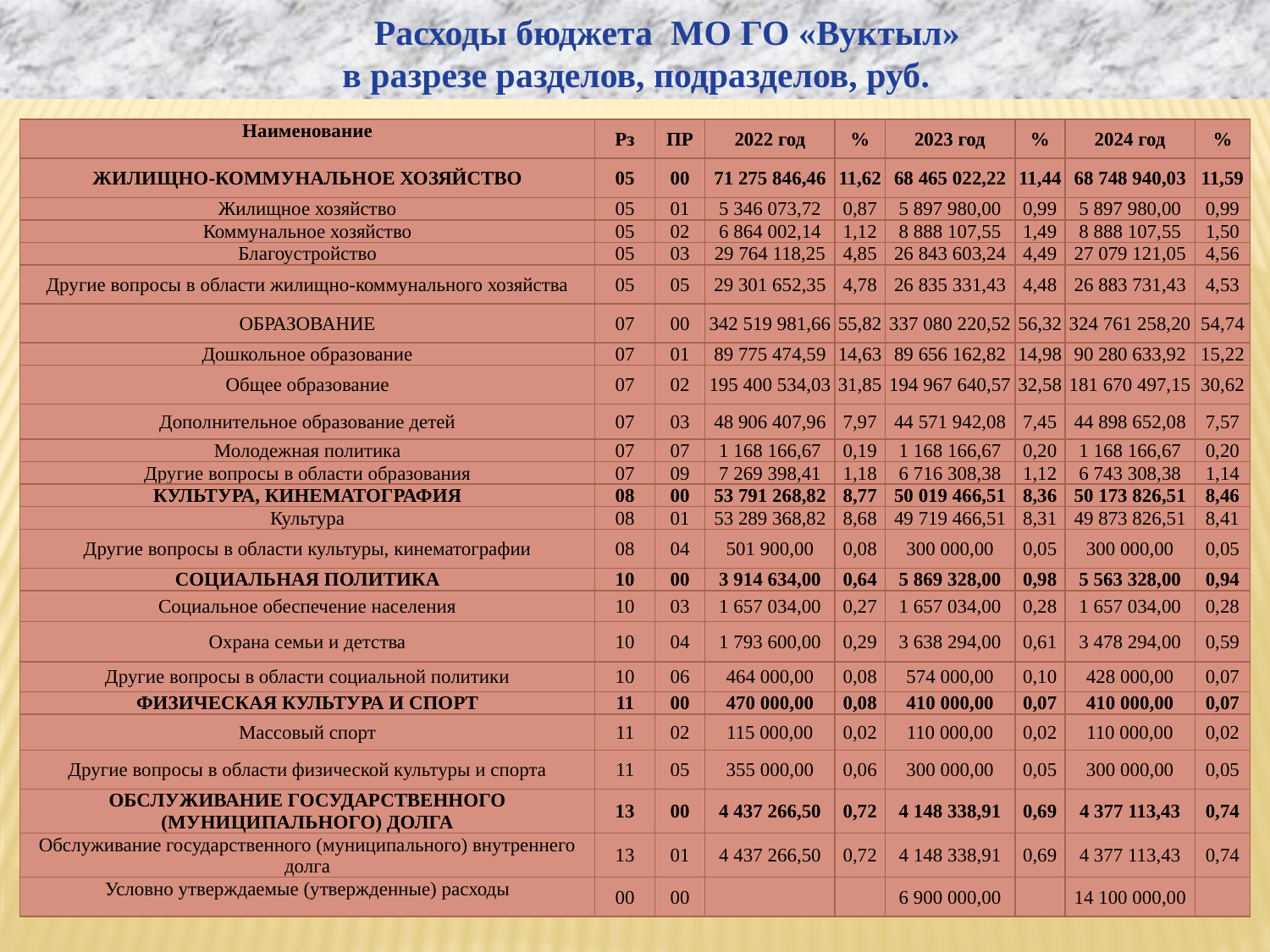

Расходы бюджета  МО ГО «Вуктыл»
в разрезе разделов, подразделов, руб.
| Наименование | Рз | ПР | 2022 год | % | 2023 год | % | 2024 год | % |
| --- | --- | --- | --- | --- | --- | --- | --- | --- |
| ЖИЛИЩНО-КОММУНАЛЬНОЕ ХОЗЯЙСТВО | 05 | 00 | 71 275 846,46 | 11,62 | 68 465 022,22 | 11,44 | 68 748 940,03 | 11,59 |
| Жилищное хозяйство | 05 | 01 | 5 346 073,72 | 0,87 | 5 897 980,00 | 0,99 | 5 897 980,00 | 0,99 |
| Коммунальное хозяйство | 05 | 02 | 6 864 002,14 | 1,12 | 8 888 107,55 | 1,49 | 8 888 107,55 | 1,50 |
| Благоустройство | 05 | 03 | 29 764 118,25 | 4,85 | 26 843 603,24 | 4,49 | 27 079 121,05 | 4,56 |
| Другие вопросы в области жилищно-коммунального хозяйства | 05 | 05 | 29 301 652,35 | 4,78 | 26 835 331,43 | 4,48 | 26 883 731,43 | 4,53 |
| ОБРАЗОВАНИЕ | 07 | 00 | 342 519 981,66 | 55,82 | 337 080 220,52 | 56,32 | 324 761 258,20 | 54,74 |
| Дошкольное образование | 07 | 01 | 89 775 474,59 | 14,63 | 89 656 162,82 | 14,98 | 90 280 633,92 | 15,22 |
| Общее образование | 07 | 02 | 195 400 534,03 | 31,85 | 194 967 640,57 | 32,58 | 181 670 497,15 | 30,62 |
| Дополнительное образование детей | 07 | 03 | 48 906 407,96 | 7,97 | 44 571 942,08 | 7,45 | 44 898 652,08 | 7,57 |
| Молодежная политика | 07 | 07 | 1 168 166,67 | 0,19 | 1 168 166,67 | 0,20 | 1 168 166,67 | 0,20 |
| Другие вопросы в области образования | 07 | 09 | 7 269 398,41 | 1,18 | 6 716 308,38 | 1,12 | 6 743 308,38 | 1,14 |
| КУЛЬТУРА, КИНЕМАТОГРАФИЯ | 08 | 00 | 53 791 268,82 | 8,77 | 50 019 466,51 | 8,36 | 50 173 826,51 | 8,46 |
| Культура | 08 | 01 | 53 289 368,82 | 8,68 | 49 719 466,51 | 8,31 | 49 873 826,51 | 8,41 |
| Другие вопросы в области культуры, кинематографии | 08 | 04 | 501 900,00 | 0,08 | 300 000,00 | 0,05 | 300 000,00 | 0,05 |
| СОЦИАЛЬНАЯ ПОЛИТИКА | 10 | 00 | 3 914 634,00 | 0,64 | 5 869 328,00 | 0,98 | 5 563 328,00 | 0,94 |
| Социальное обеспечение населения | 10 | 03 | 1 657 034,00 | 0,27 | 1 657 034,00 | 0,28 | 1 657 034,00 | 0,28 |
| Охрана семьи и детства | 10 | 04 | 1 793 600,00 | 0,29 | 3 638 294,00 | 0,61 | 3 478 294,00 | 0,59 |
| Другие вопросы в области социальной политики | 10 | 06 | 464 000,00 | 0,08 | 574 000,00 | 0,10 | 428 000,00 | 0,07 |
| ФИЗИЧЕСКАЯ КУЛЬТУРА И СПОРТ | 11 | 00 | 470 000,00 | 0,08 | 410 000,00 | 0,07 | 410 000,00 | 0,07 |
| Массовый спорт | 11 | 02 | 115 000,00 | 0,02 | 110 000,00 | 0,02 | 110 000,00 | 0,02 |
| Другие вопросы в области физической культуры и спорта | 11 | 05 | 355 000,00 | 0,06 | 300 000,00 | 0,05 | 300 000,00 | 0,05 |
| ОБСЛУЖИВАНИЕ ГОСУДАРСТВЕННОГО (МУНИЦИПАЛЬНОГО) ДОЛГА | 13 | 00 | 4 437 266,50 | 0,72 | 4 148 338,91 | 0,69 | 4 377 113,43 | 0,74 |
| Обслуживание государственного (муниципального) внутреннего долга | 13 | 01 | 4 437 266,50 | 0,72 | 4 148 338,91 | 0,69 | 4 377 113,43 | 0,74 |
| Условно утверждаемые (утвержденные) расходы | 00 | 00 |  |  | 6 900 000,00 |  | 14 100 000,00 |  |